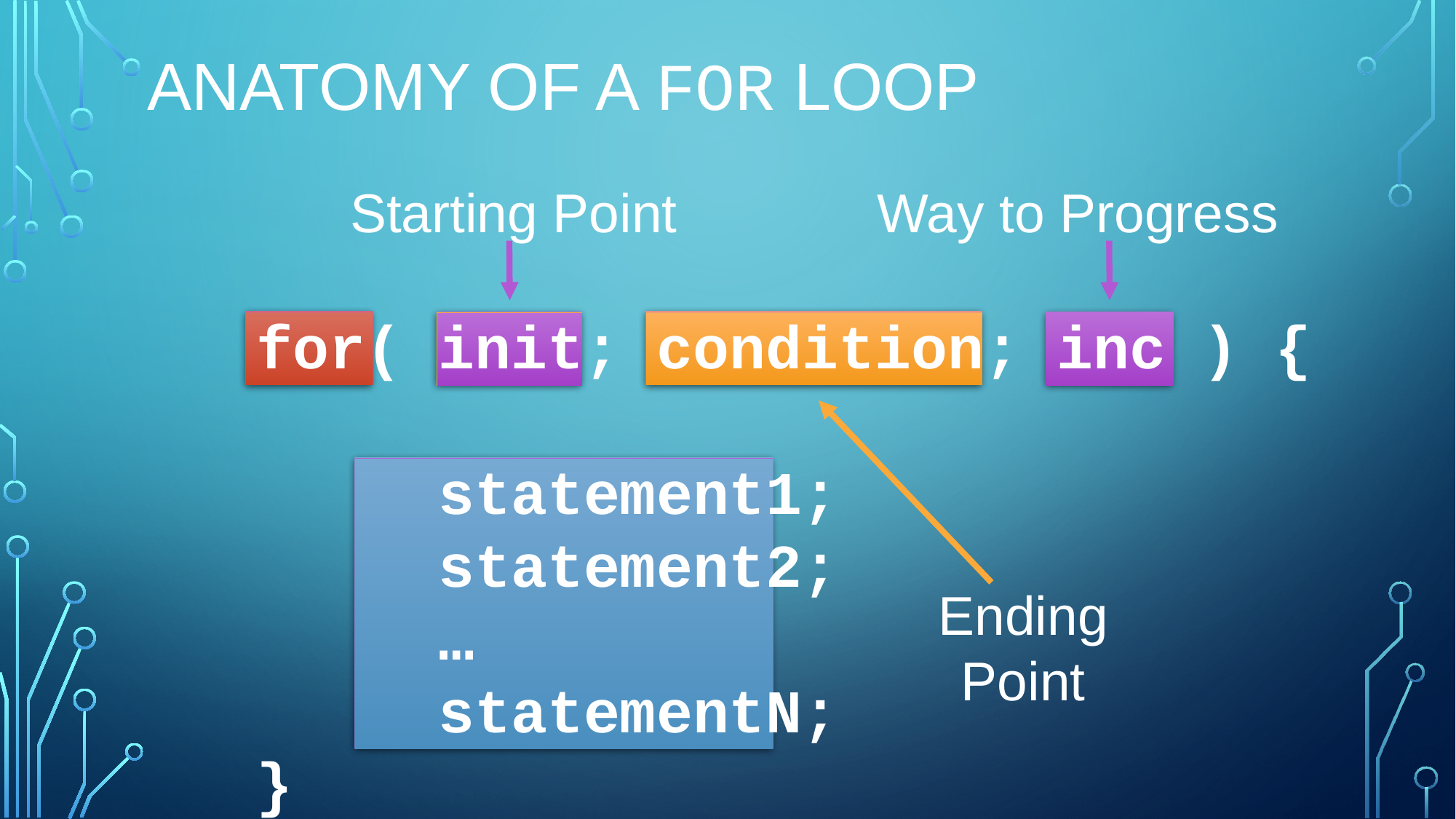

# Anatomy of a for loop
Starting Point

Way to Progress

for( init; condition; inc ) {

	  statement1;
	  statement2;
	  …
	  statementN;
}

Ending Point